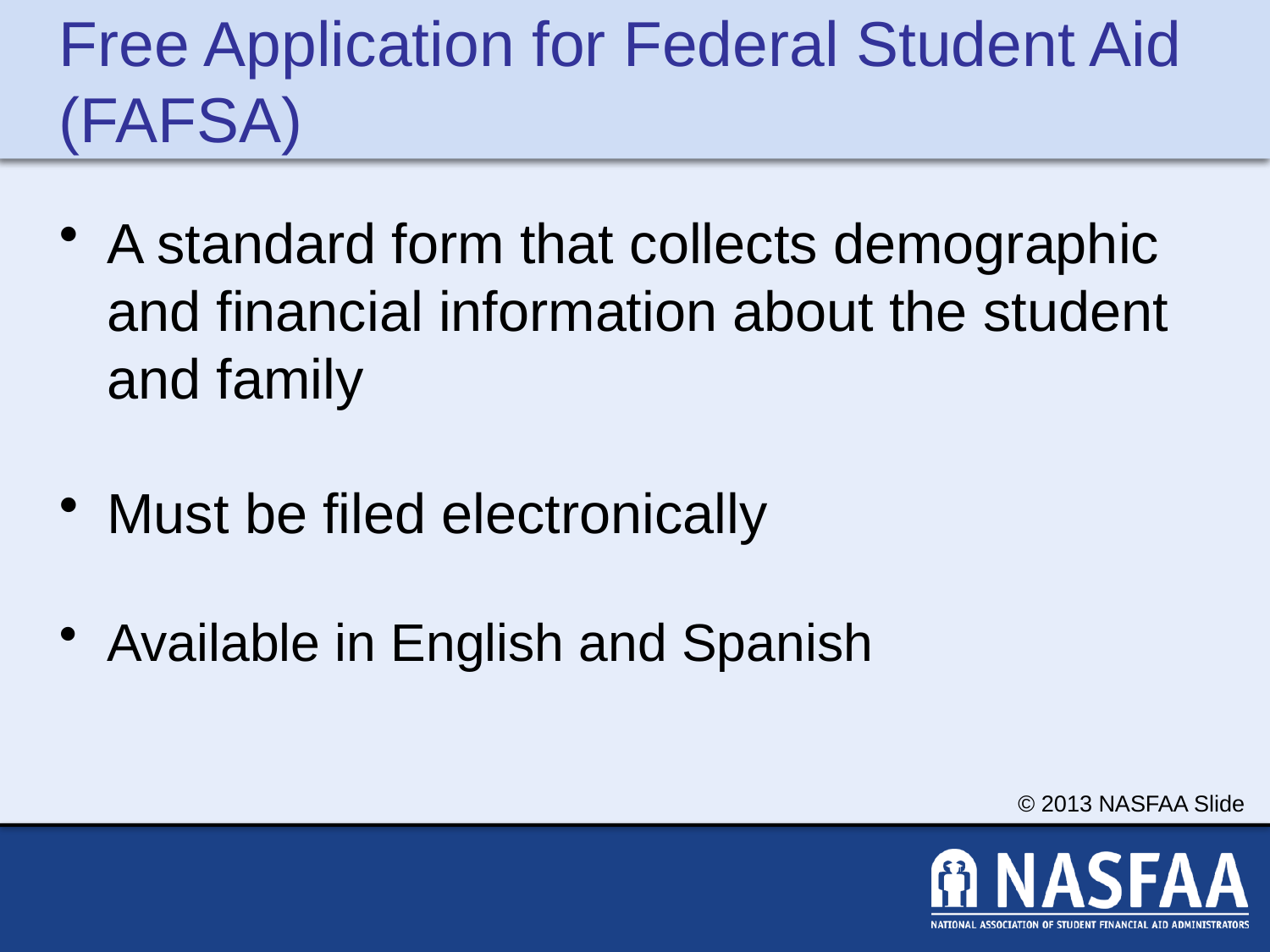

# Free Application for Federal Student Aid (FAFSA)
A standard form that collects demographic and financial information about the student and family
Must be filed electronically
Available in English and Spanish